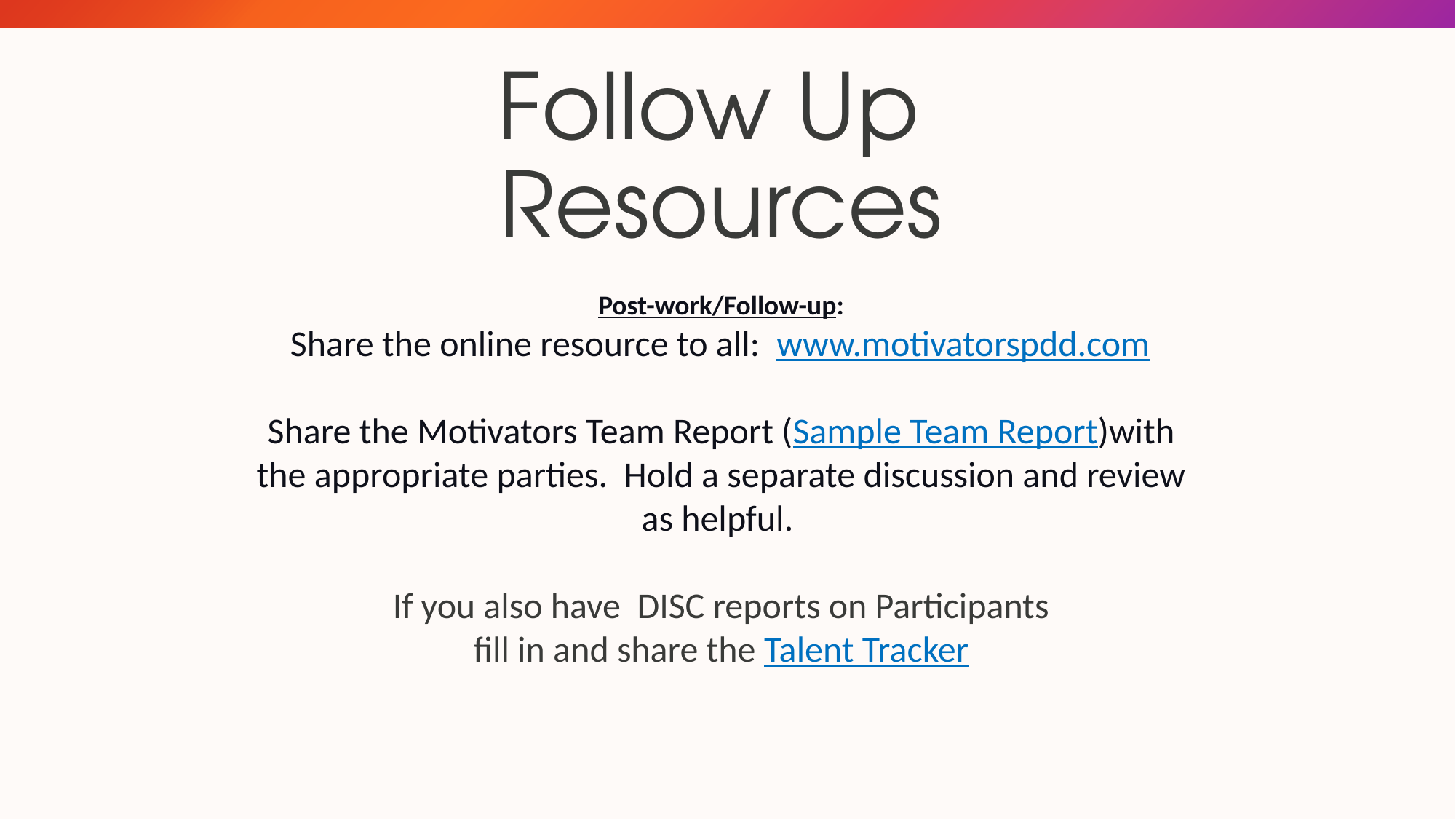

# Follow Up Resources
Post-work/Follow-up:
 Share the online resource to all:  www.motivatorspdd.com
Share the Motivators Team Report (Sample Team Report)with the appropriate parties.  Hold a separate discussion and review as helpful.

If you also have  DISC reports on Participants
fill in and share the Talent Tracker